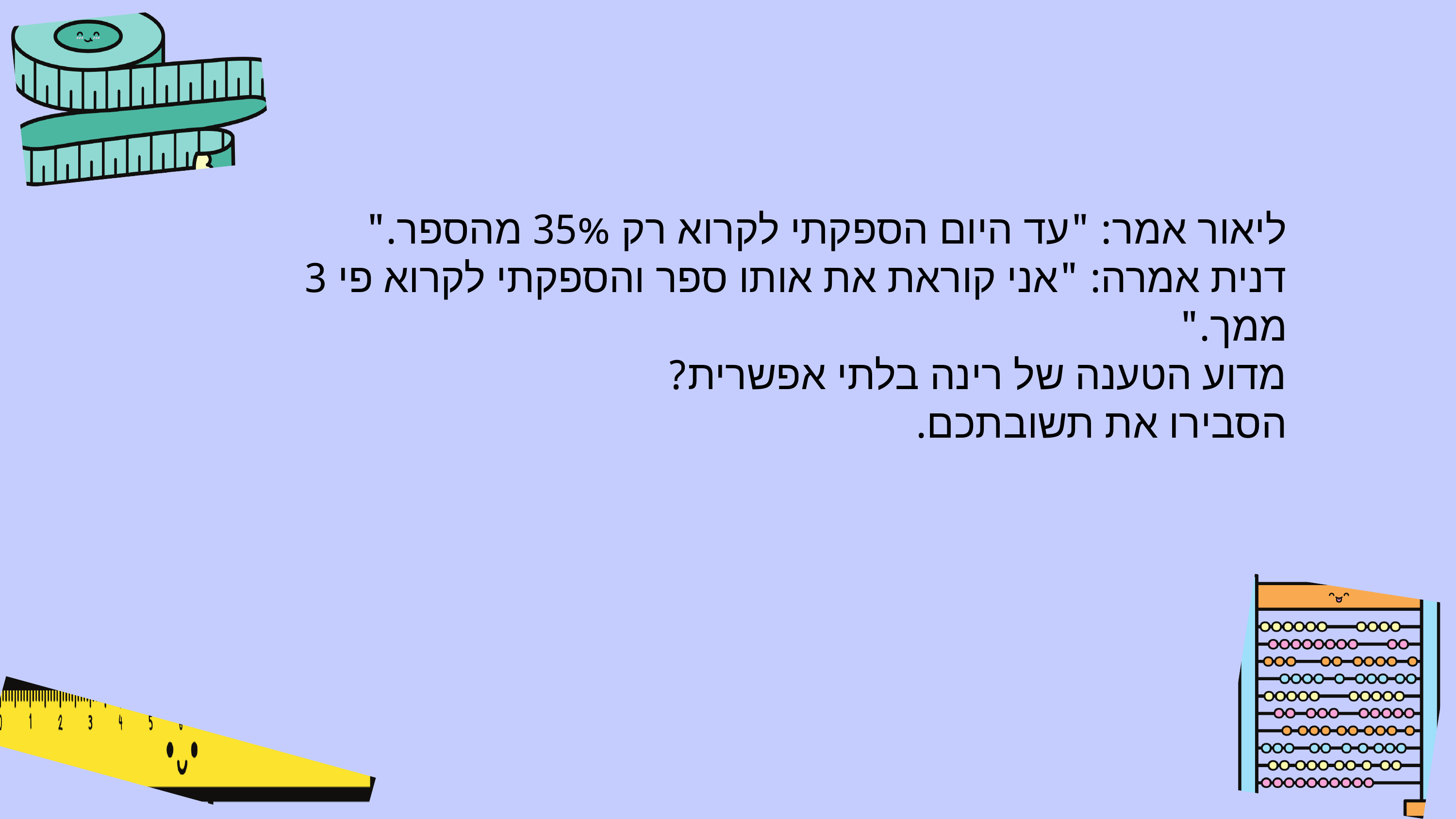

ליאור אמר: "עד היום הספקתי לקרוא רק 35% מהספר."
דנית אמרה: "אני קוראת את אותו ספר והספקתי לקרוא פי 3 ממך."
מדוע הטענה של רינה בלתי אפשרית?
הסבירו את תשובתכם.